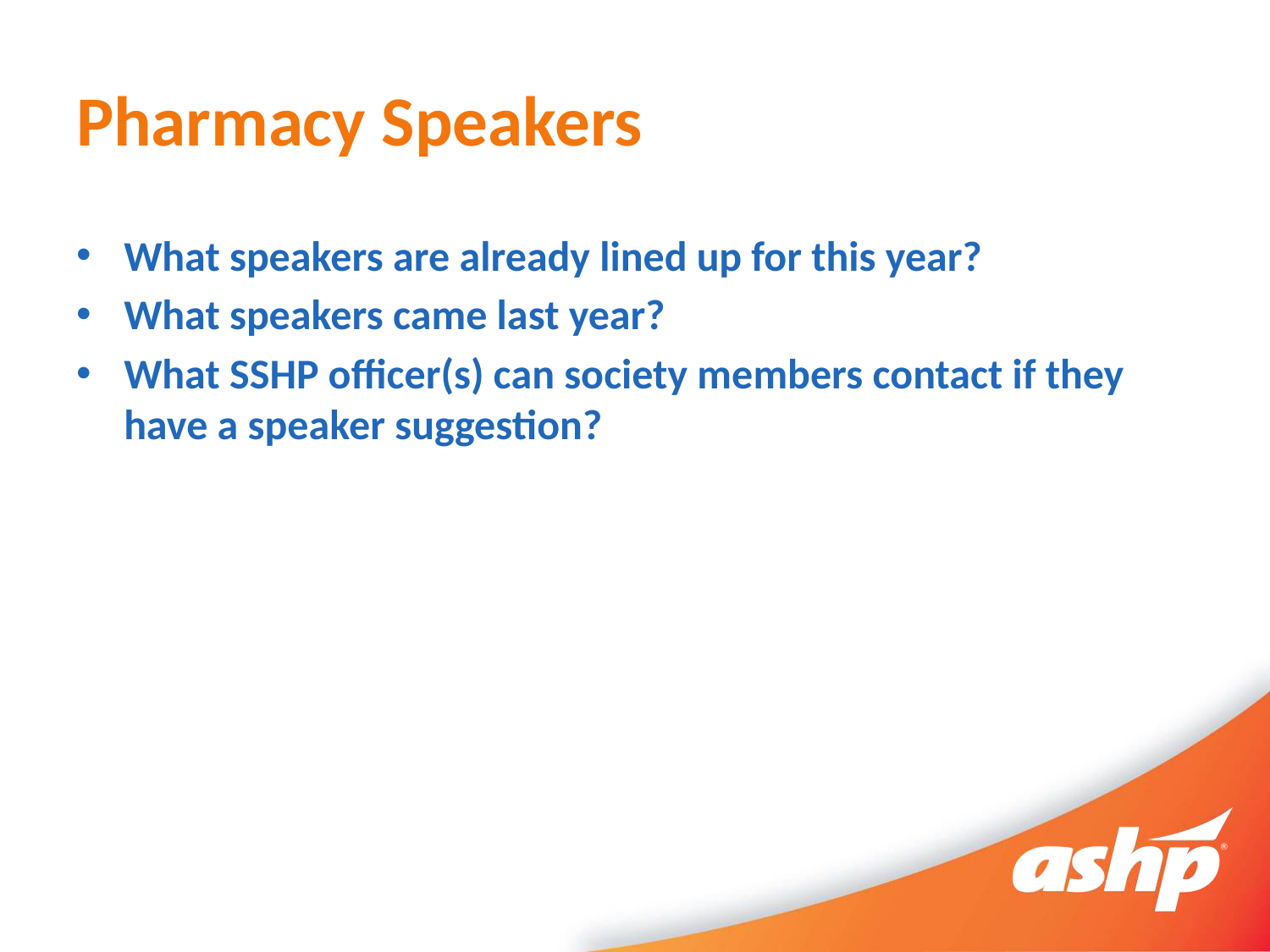

# Pharmacy Speakers
What speakers are already lined up for this year?
What speakers came last year?
What SSHP officer(s) can society members contact if they have a speaker suggestion?